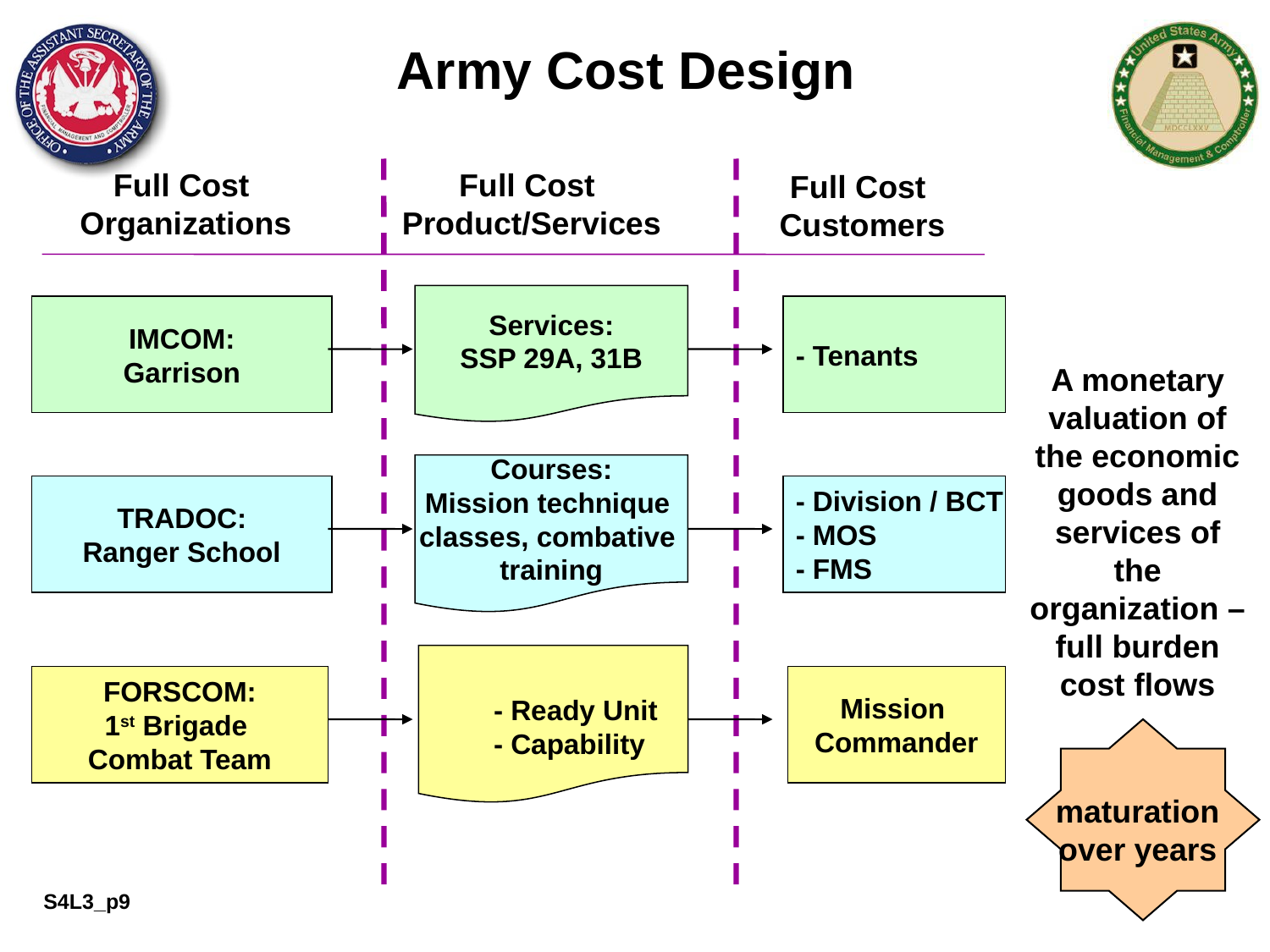

Army Cost Design
Full Cost
Organizations

Full Cost
Product/Services

Full Cost
Customers

Services:
SSP 29A, 31B
IMCOM:
Garrison
- Tenants

A monetary valuation of the economic goods and services of the organization – full burden cost flows
Courses:
Mission technique
classes, combative
training
TRADOC:
Ranger School
- Division / BCT
- MOS
- FMS

        - Ready Unit
        - Capability
FORSCOM:
1st Brigade
Combat Team
Mission
Commander

maturation over years
S4L3_p9
	27